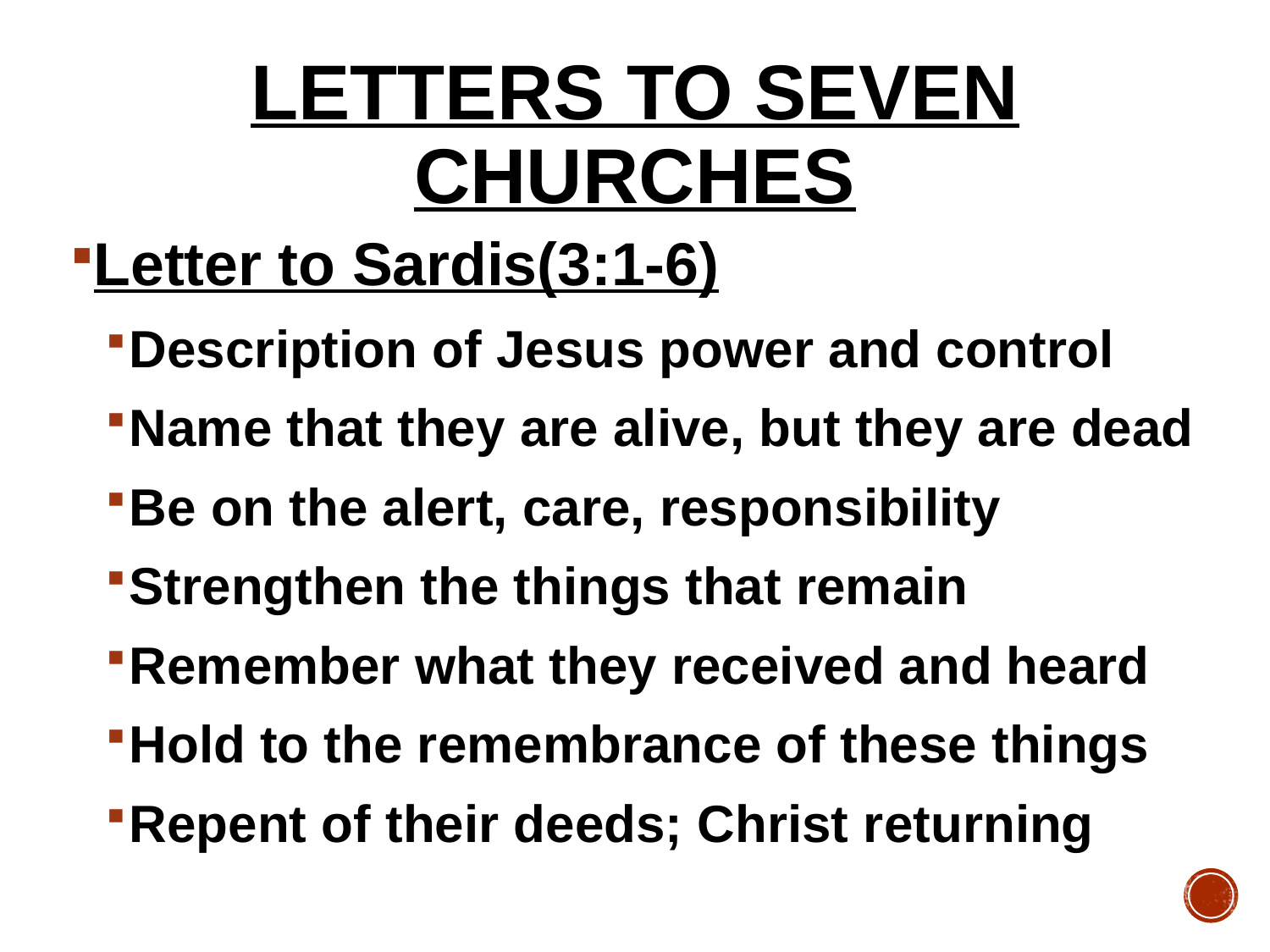

# Letters to Seven Churches
Letter to Sardis(3:1-6)
Description of Jesus power and control
Name that they are alive, but they are dead
Be on the alert, care, responsibility
Strengthen the things that remain
Remember what they received and heard
Hold to the remembrance of these things
Repent of their deeds; Christ returning